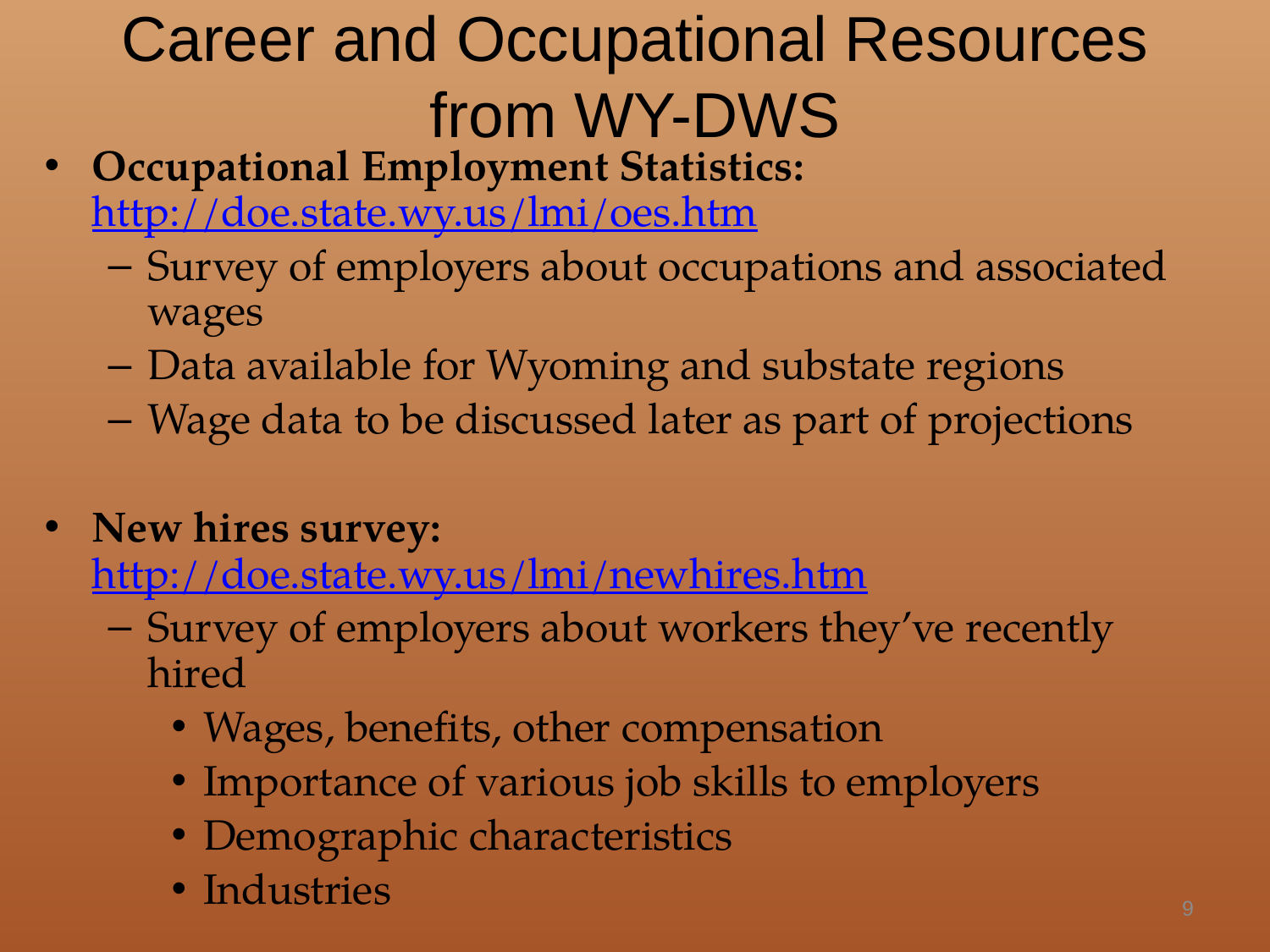

# Career and Occupational Resources from WY-DWS
Occupational Employment Statistics: http://doe.state.wy.us/lmi/oes.htm
Survey of employers about occupations and associated wages
Data available for Wyoming and substate regions
Wage data to be discussed later as part of projections

New hires survey: http://doe.state.wy.us/lmi/newhires.htm
Survey of employers about workers they’ve recently hired
Wages, benefits, other compensation
Importance of various job skills to employers
Demographic characteristics
Industries

9